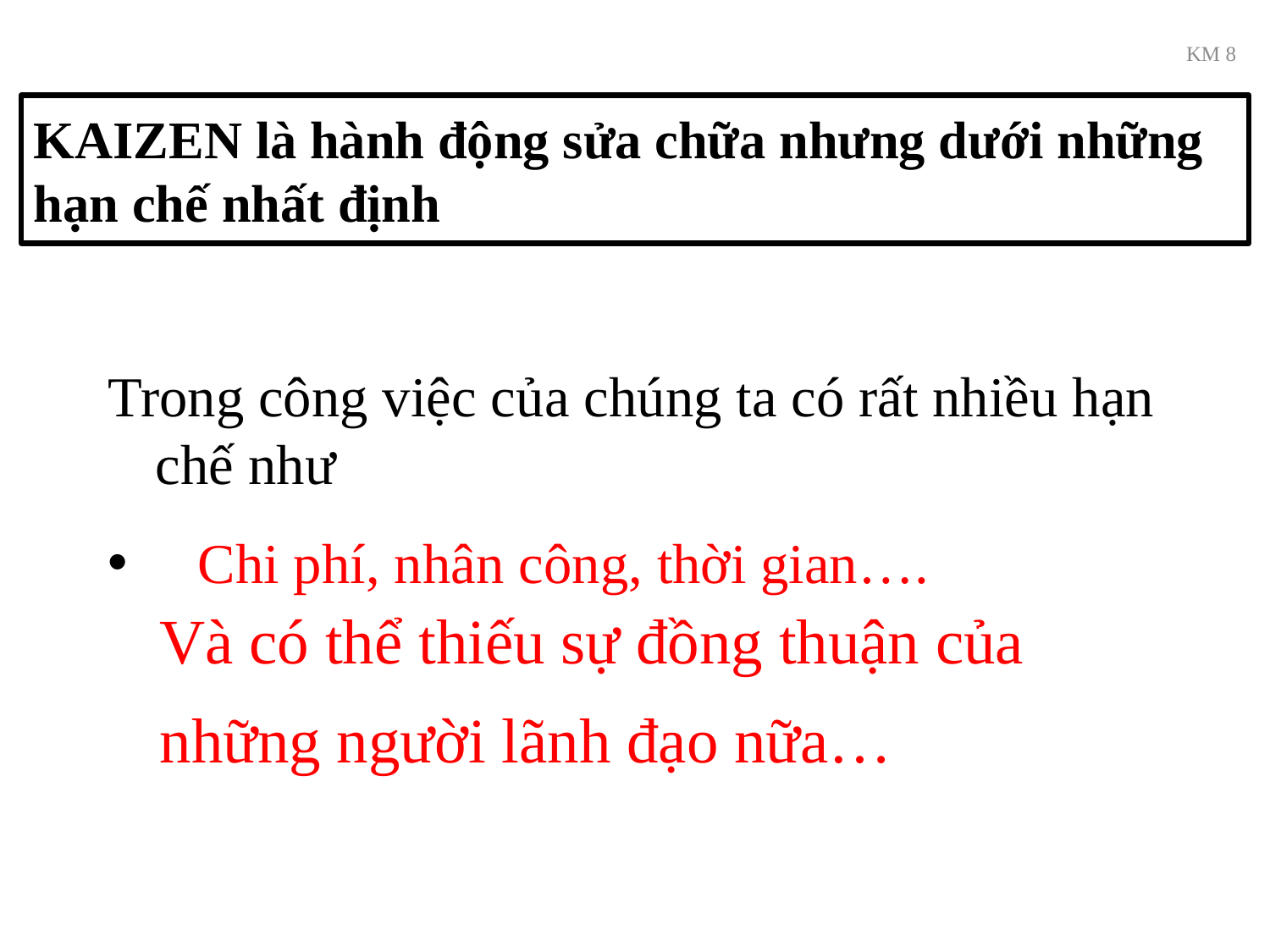

KM 8
KAIZEN là hành động sửa chữa nhưng dưới những hạn chế nhất định

Trong công việc của chúng ta có rất nhiều hạn chế như
   Chi phí, nhân công, thời gian….
 Và có thể thiếu sự đồng thuận của
 những người lãnh đạo nữa…